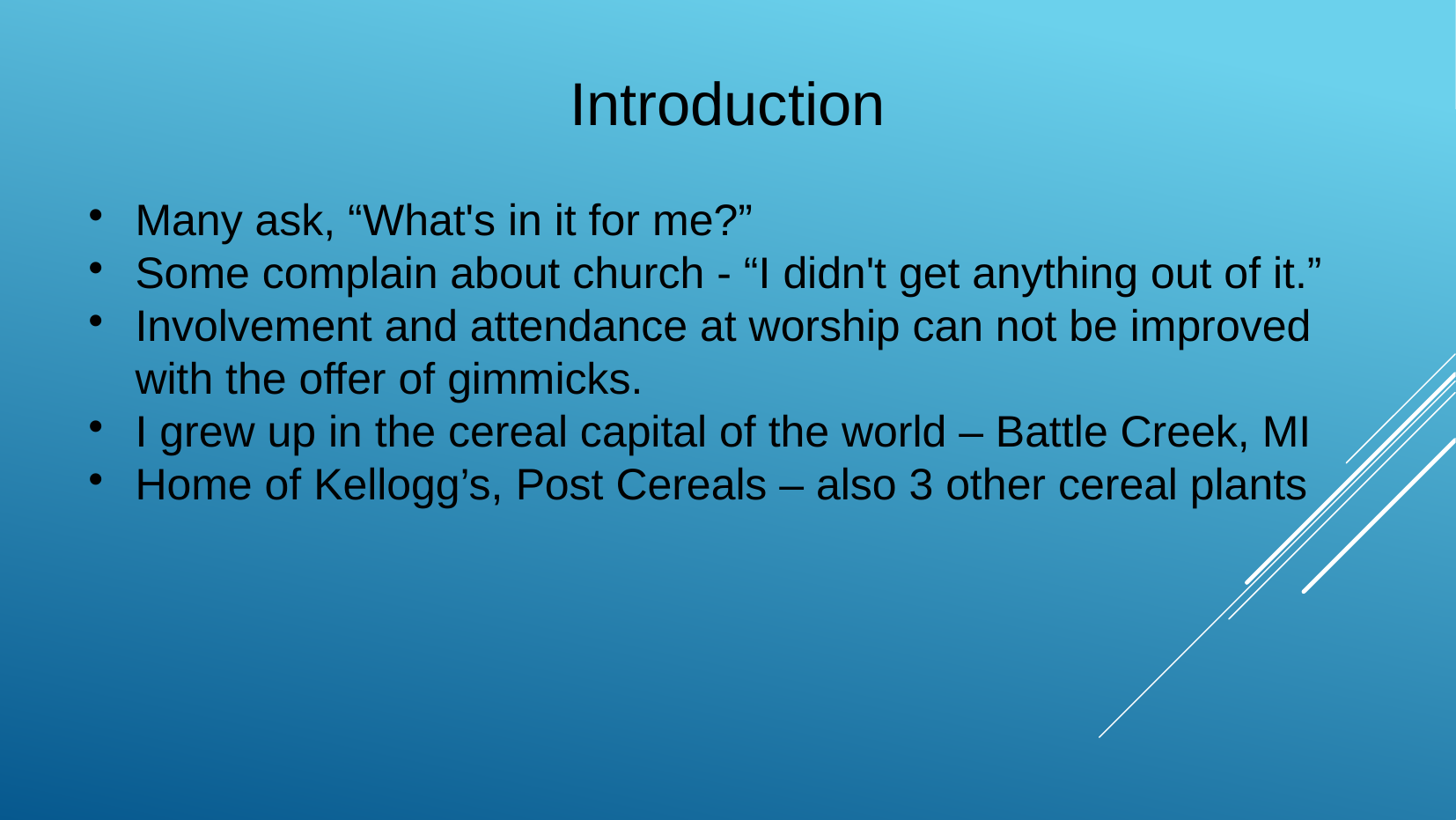

Introduction
Many ask, “What's in it for me?”
Some complain about church - “I didn't get anything out of it.”
Involvement and attendance at worship can not be improved with the offer of gimmicks.
I grew up in the cereal capital of the world – Battle Creek, MI
Home of Kellogg’s, Post Cereals – also 3 other cereal plants